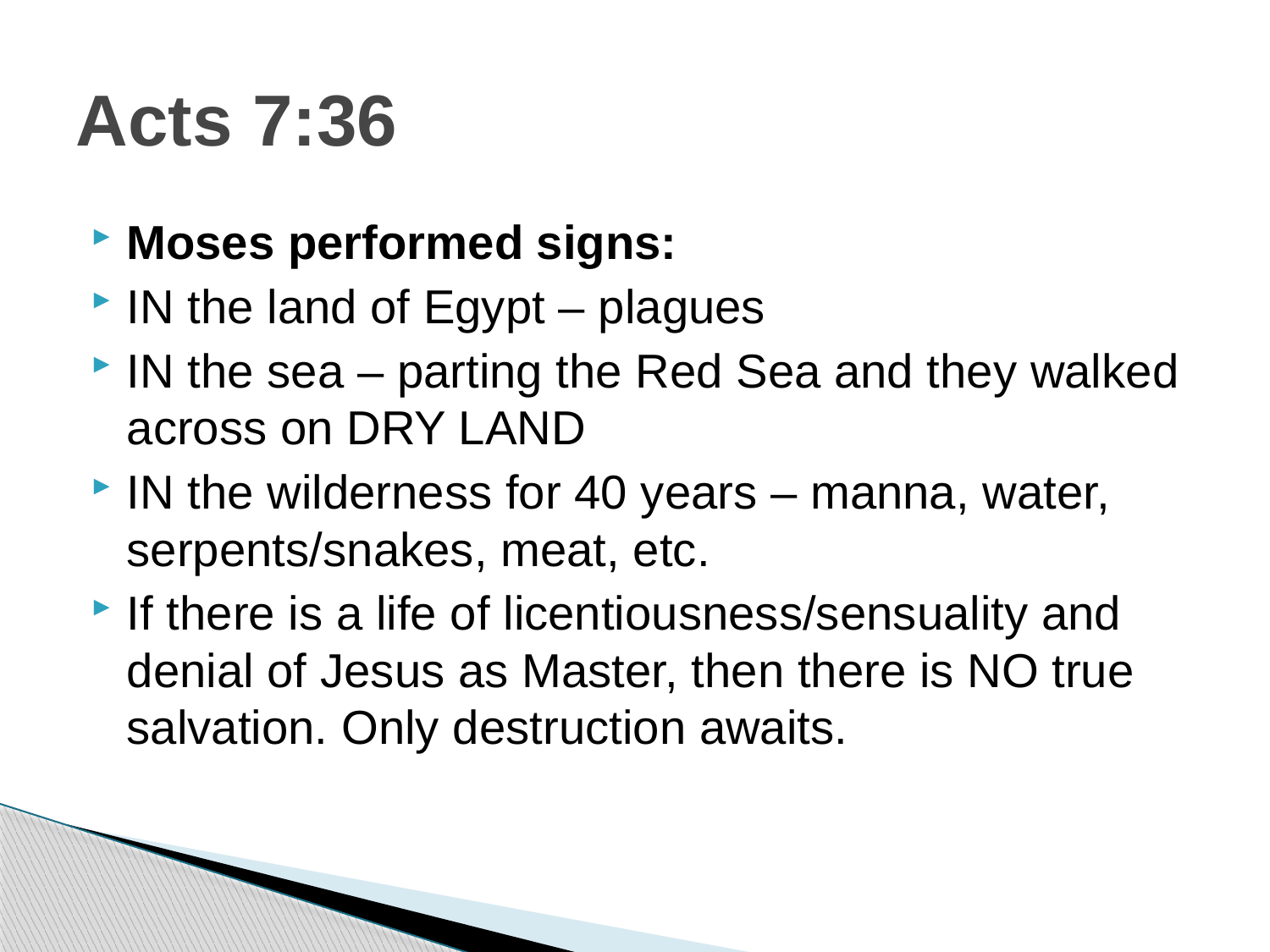

# Acts 7:36
Moses performed signs:
IN the land of Egypt – plagues
IN the sea – parting the Red Sea and they walked across on DRY LAND
IN the wilderness for 40 years – manna, water, serpents/snakes, meat, etc.
If there is a life of licentiousness/sensuality and denial of Jesus as Master, then there is NO true salvation. Only destruction awaits.